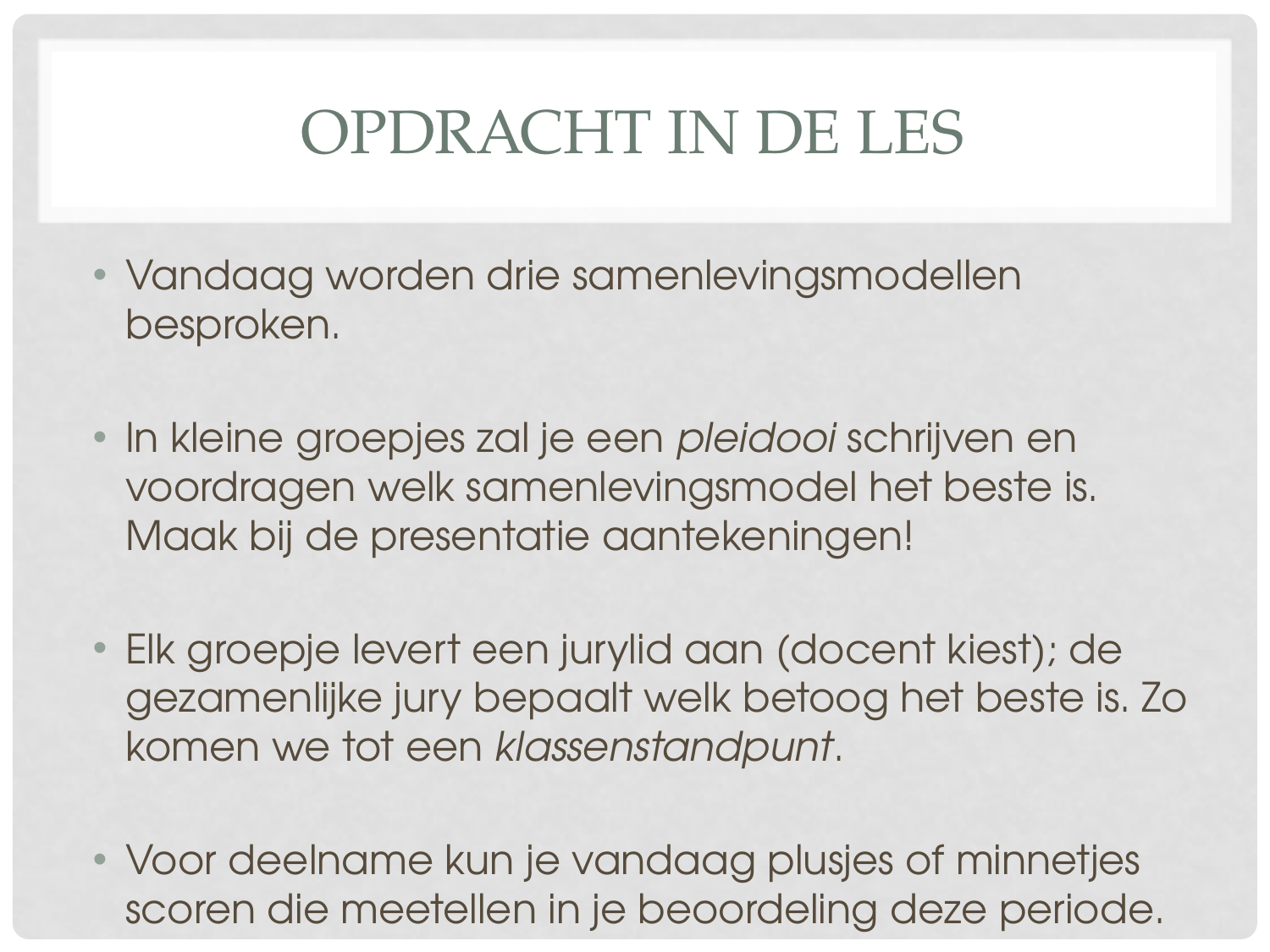

# Opdracht in de les
Vandaag worden drie samenlevingsmodellen besproken.

In kleine groepjes zal je een pleidooi schrijven en voordragen welk samenlevingsmodel het beste is. Maak bij de presentatie aantekeningen!

Elk groepje levert een jurylid aan (docent kiest); de gezamenlijke jury bepaalt welk betoog het beste is. Zo komen we tot een klassenstandpunt.

Voor deelname kun je vandaag plusjes of minnetjes scoren die meetellen in je beoordeling deze periode.